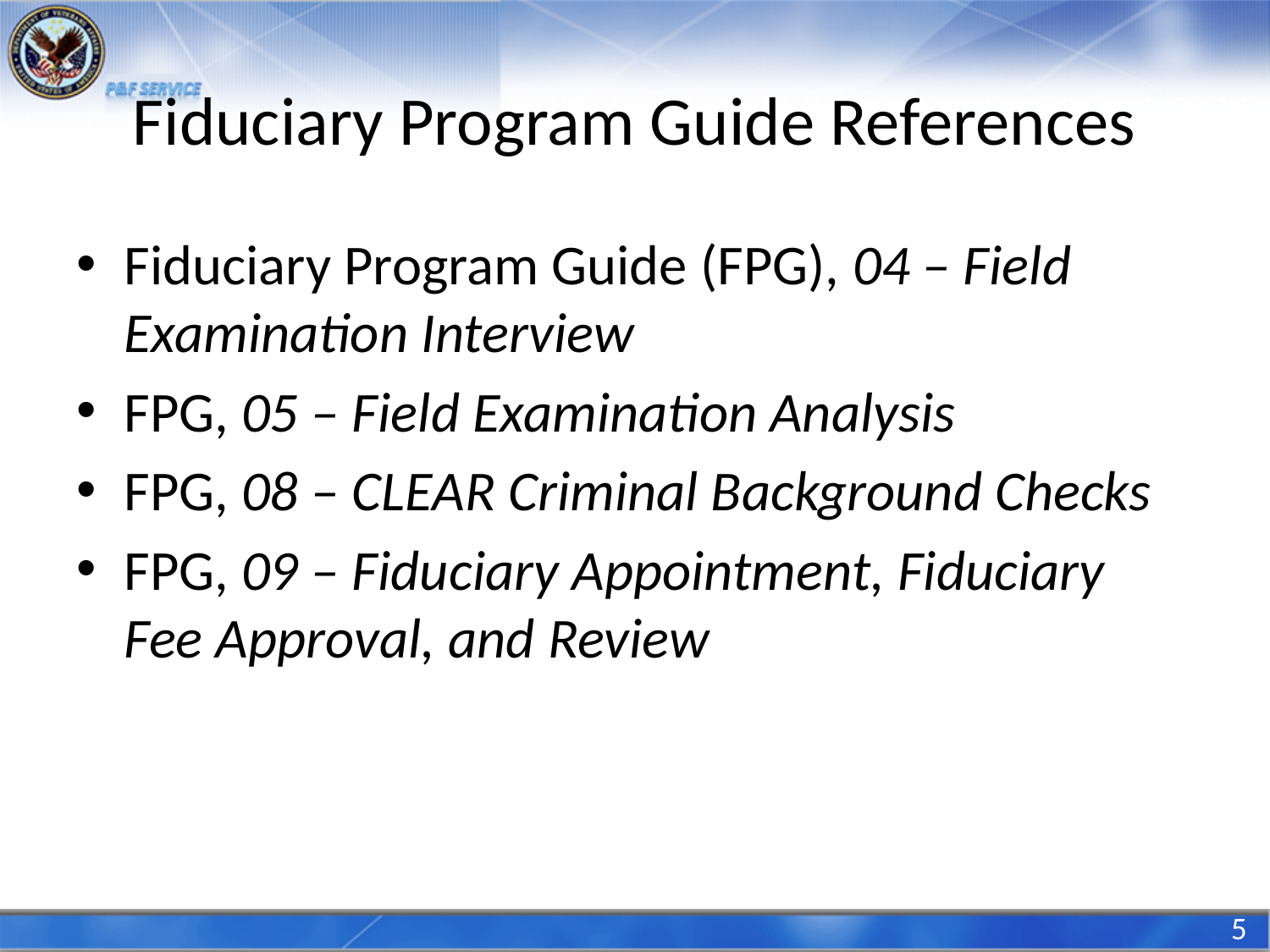

# Fiduciary Program Guide References
Fiduciary Program Guide (FPG), 04 – Field Examination Interview
FPG, 05 – Field Examination Analysis
FPG, 08 – CLEAR Criminal Background Checks
FPG, 09 – Fiduciary Appointment, Fiduciary Fee Approval, and Review

5